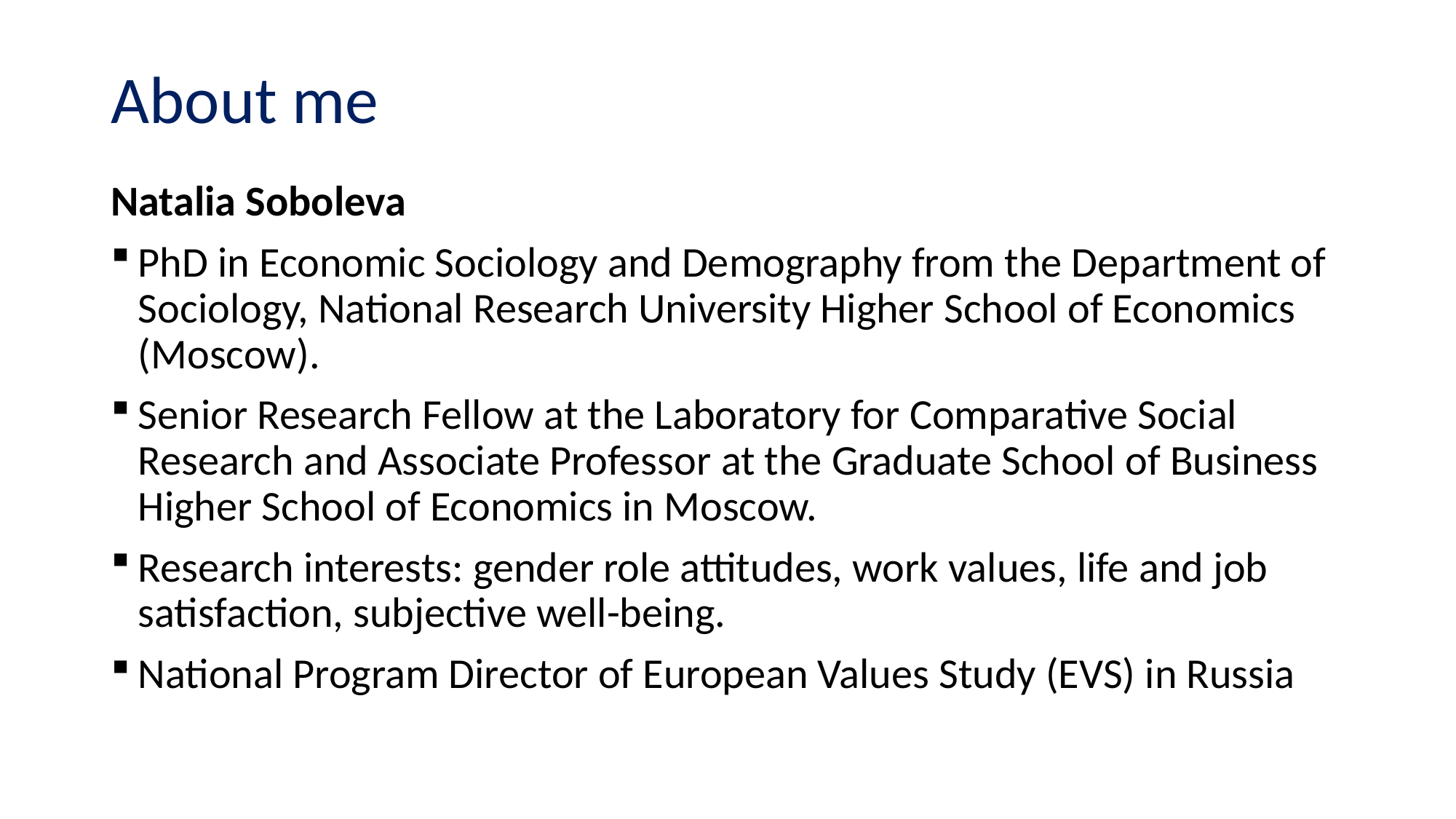

# About me
Natalia Soboleva
PhD in Economic Sociology and Demography from the Department of Sociology, National Research University Higher School of Economics (Moscow).
Senior Research Fellow at the Laboratory for Comparative Social Research and Associate Professor at the Graduate School of Business Higher School of Economics in Moscow.
Research interests: gender role attitudes, work values, life and job satisfaction, subjective well-being.
National Program Director of European Values Study (EVS) in Russia